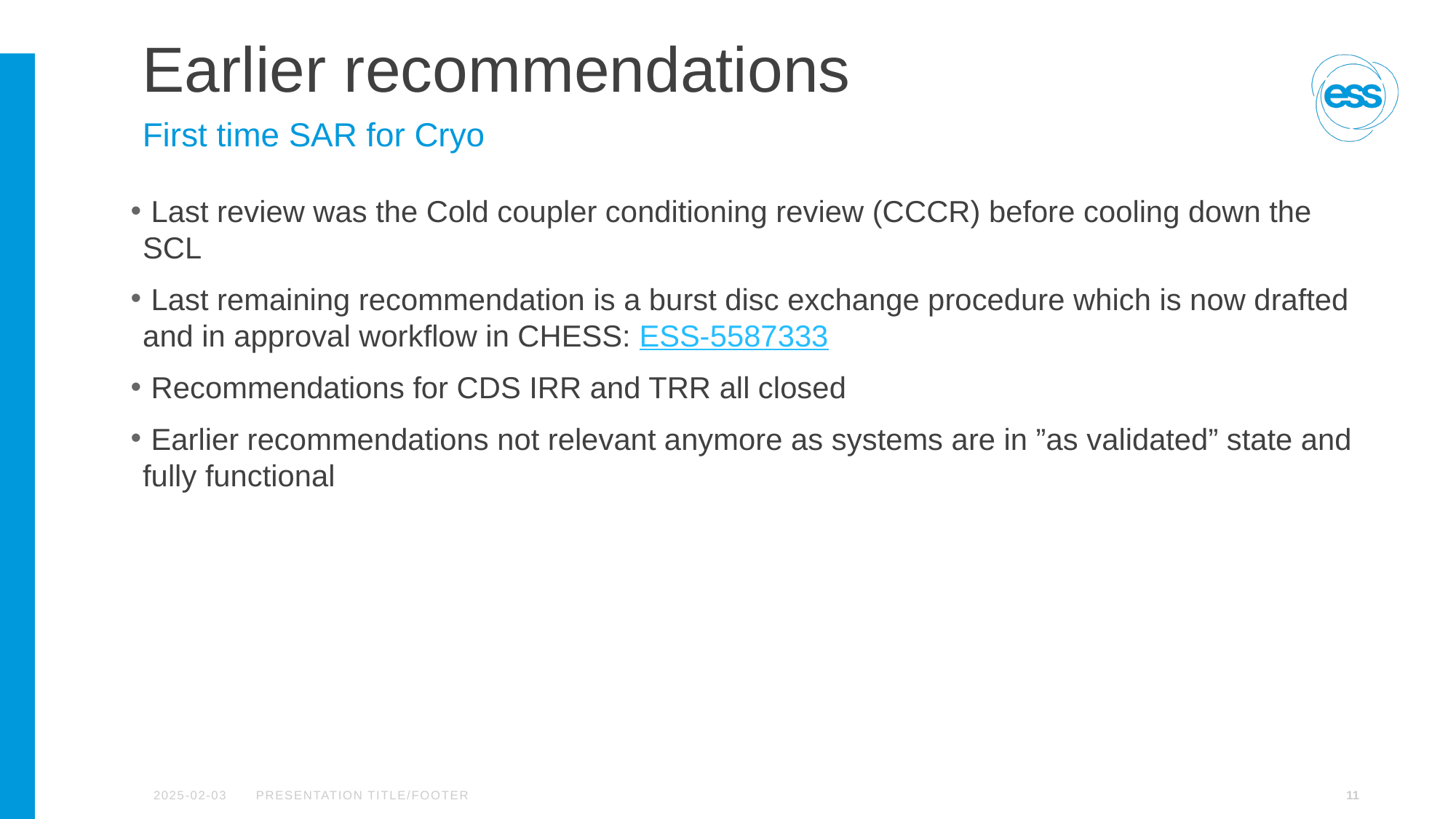

# Earlier recommendations
First time SAR for Cryo

 Last review was the Cold coupler conditioning review (CCCR) before cooling down the SCL
 Last remaining recommendation is a burst disc exchange procedure which is now drafted and in approval workflow in CHESS: ESS-5587333
 Recommendations for CDS IRR and TRR all closed
 Earlier recommendations not relevant anymore as systems are in ”as validated” state and fully functional

2025-02-03
PRESENTATION TITLE/FOOTER
11